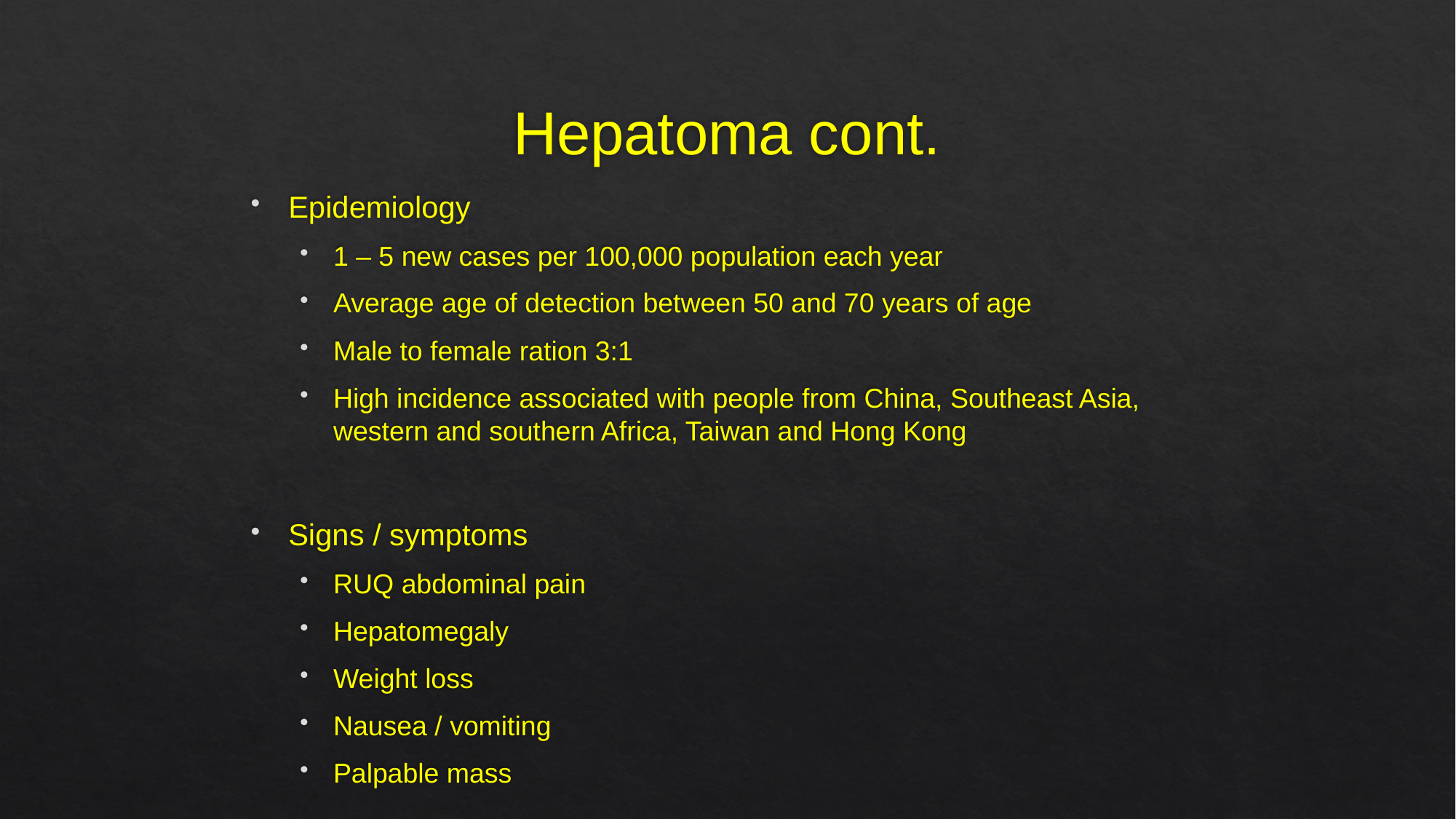

# Hepatoma cont.
Epidemiology
1 – 5 new cases per 100,000 population each year
Average age of detection between 50 and 70 years of age
Male to female ration 3:1
High incidence associated with people from China, Southeast Asia, western and southern Africa, Taiwan and Hong Kong

Signs / symptoms
RUQ abdominal pain
Hepatomegaly
Weight loss
Nausea / vomiting
Palpable mass